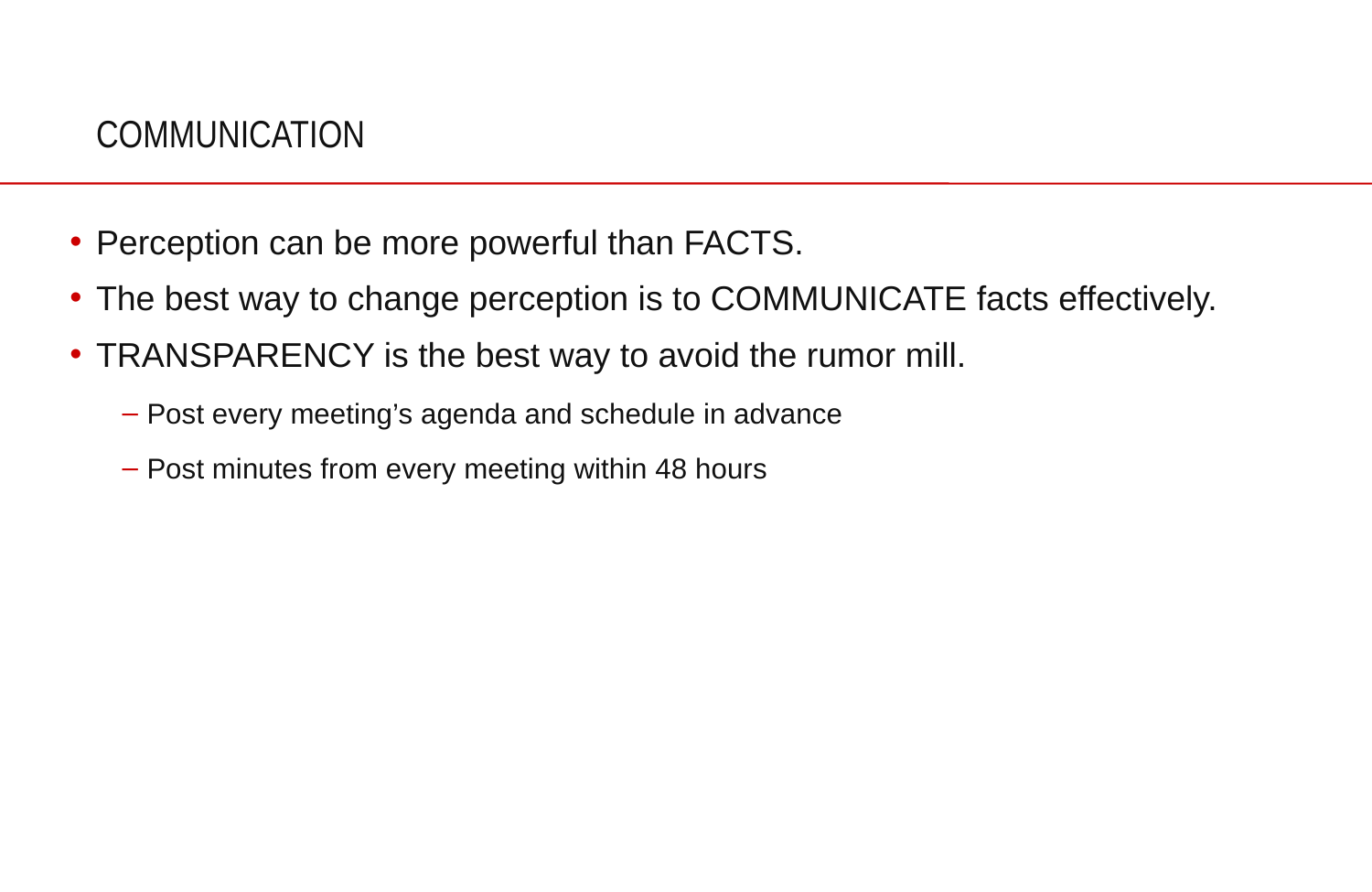

# COMMUNICATION
Perception can be more powerful than FACTS.
The best way to change perception is to COMMUNICATE facts effectively.
TRANSPARENCY is the best way to avoid the rumor mill.
Post every meeting’s agenda and schedule in advance
Post minutes from every meeting within 48 hours